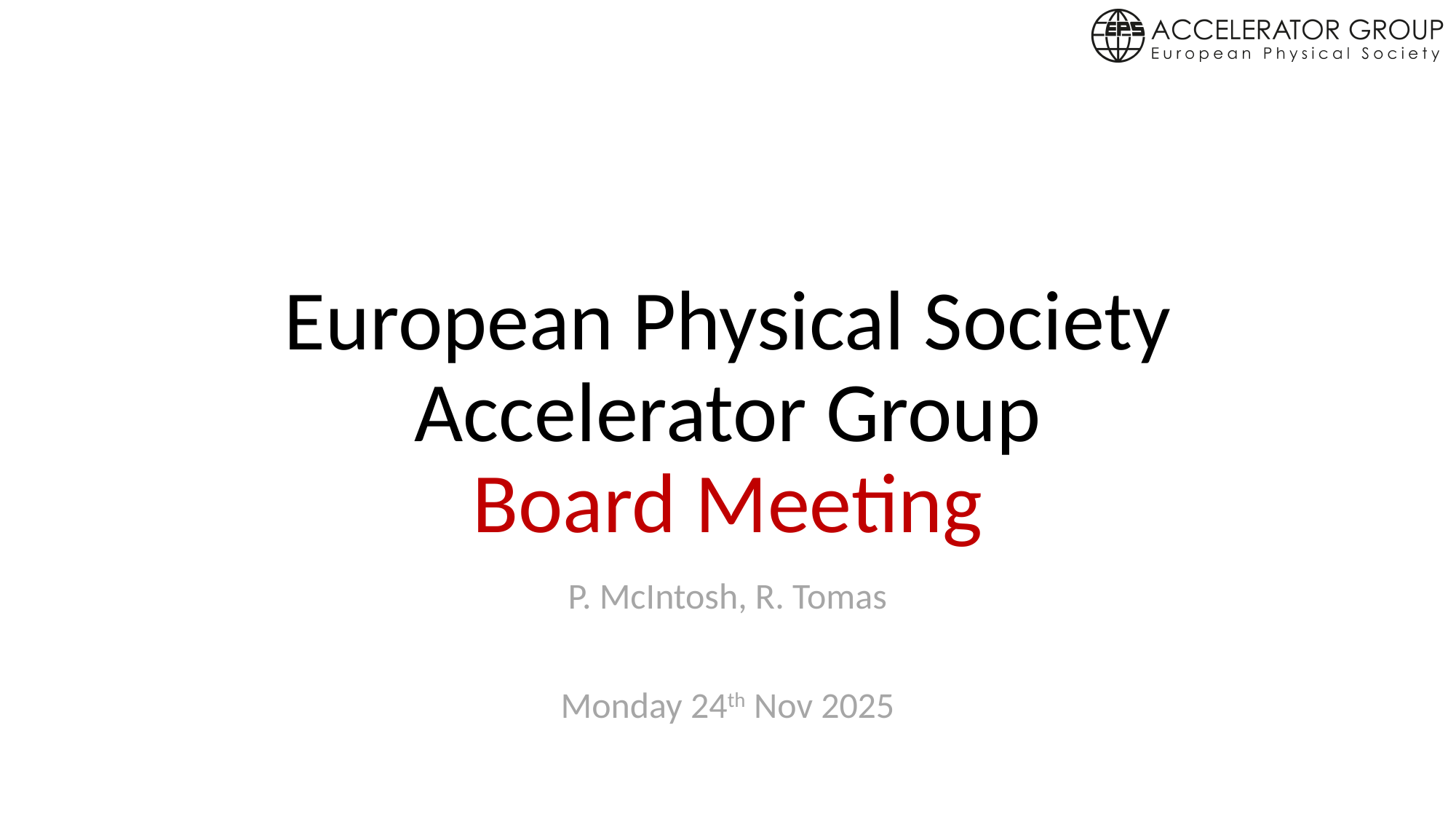

# European Physical Society Accelerator Group Board Meeting
P. McIntosh, R. Tomas

Monday 24th Nov 2025